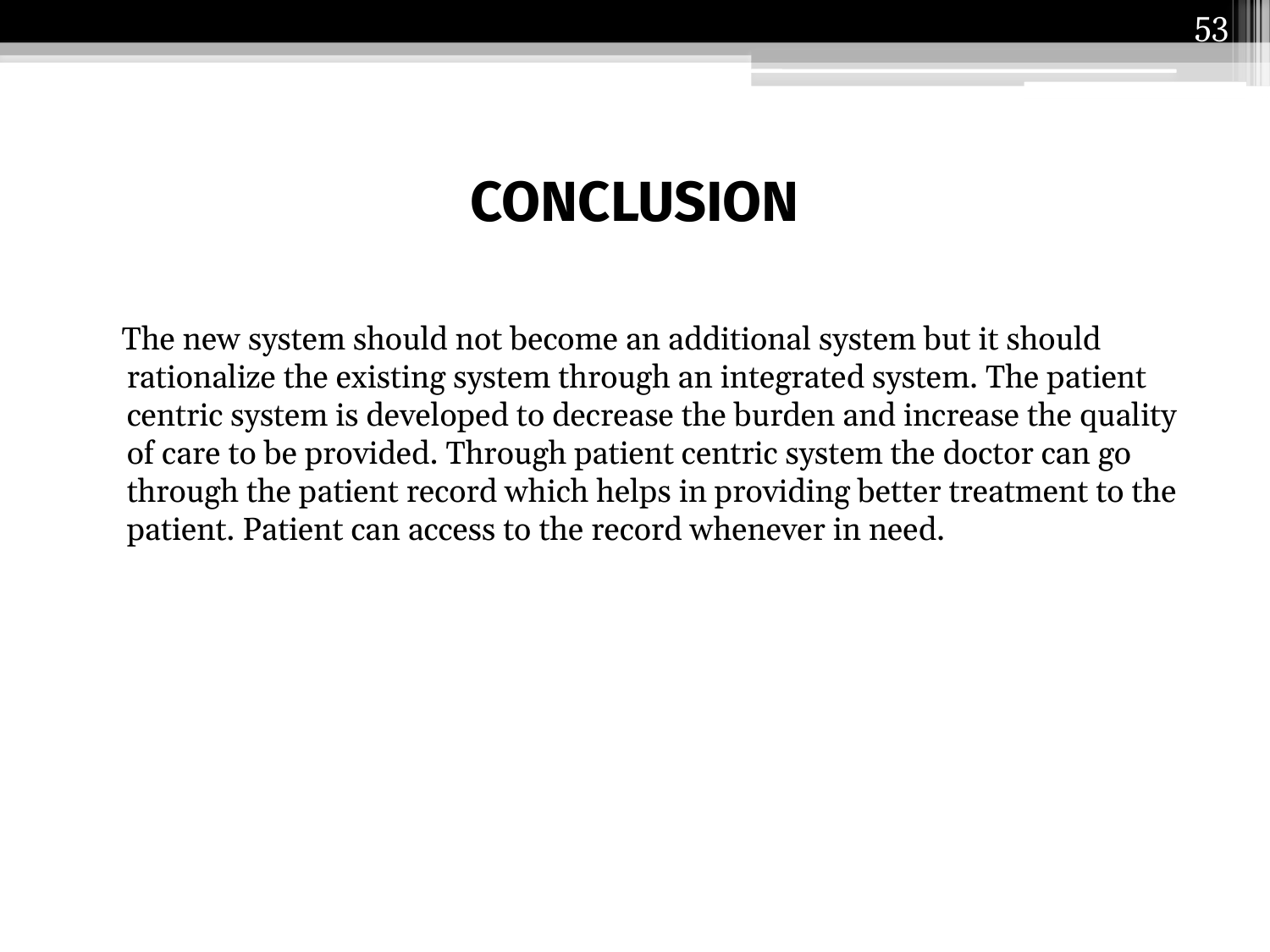

53
# CONCLUSION
    The new system should not become an additional system but it should rationalize the existing system through an integrated system. The patient centric system is developed to decrease the burden and increase the quality of care to be provided. Through patient centric system the doctor can go through the patient record which helps in providing better treatment to the patient. Patient can access to the record whenever in need.